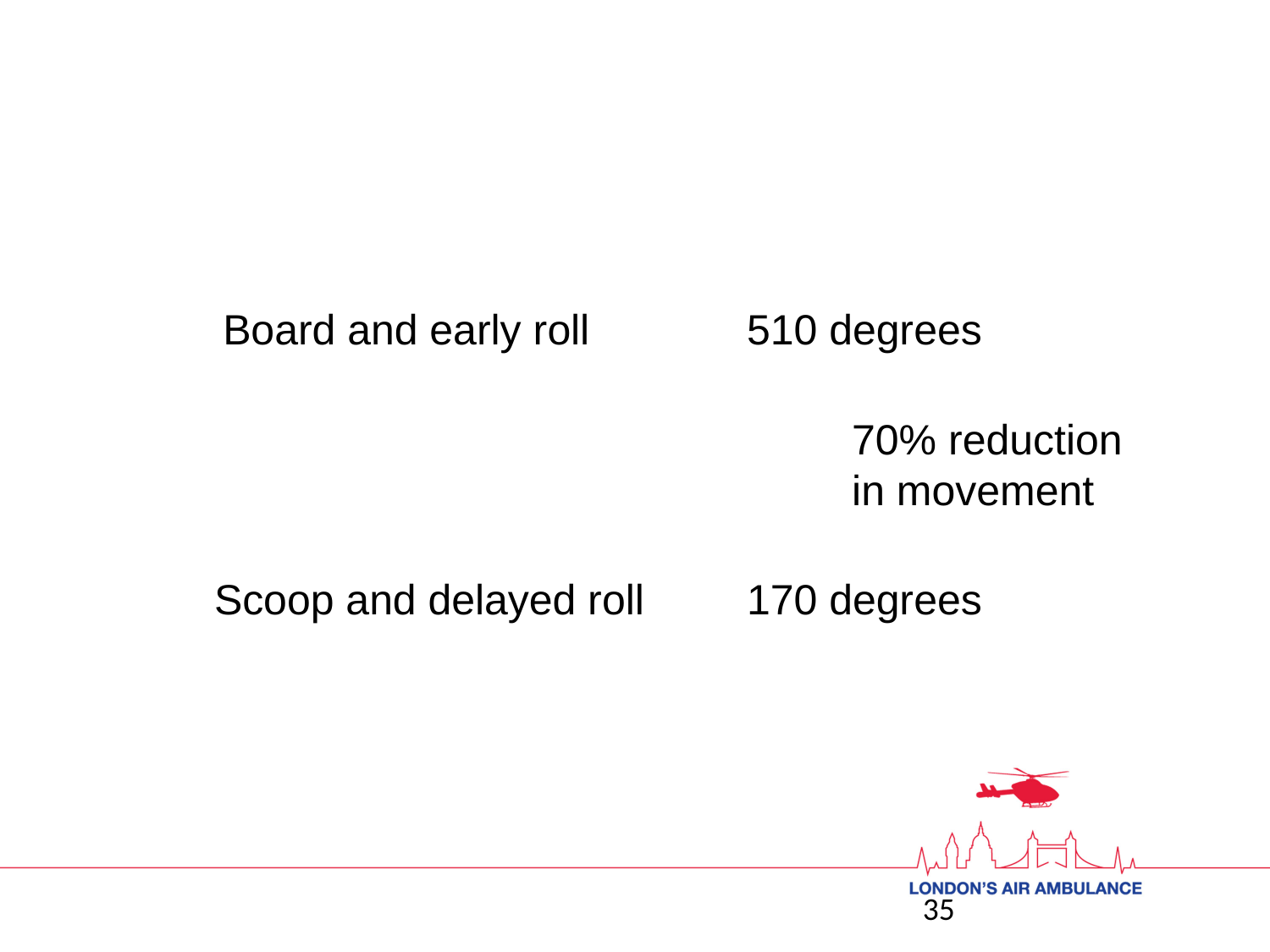

Board and early roll
510 degrees
70% reduction in movement
Scoop and delayed roll
170 degrees
35